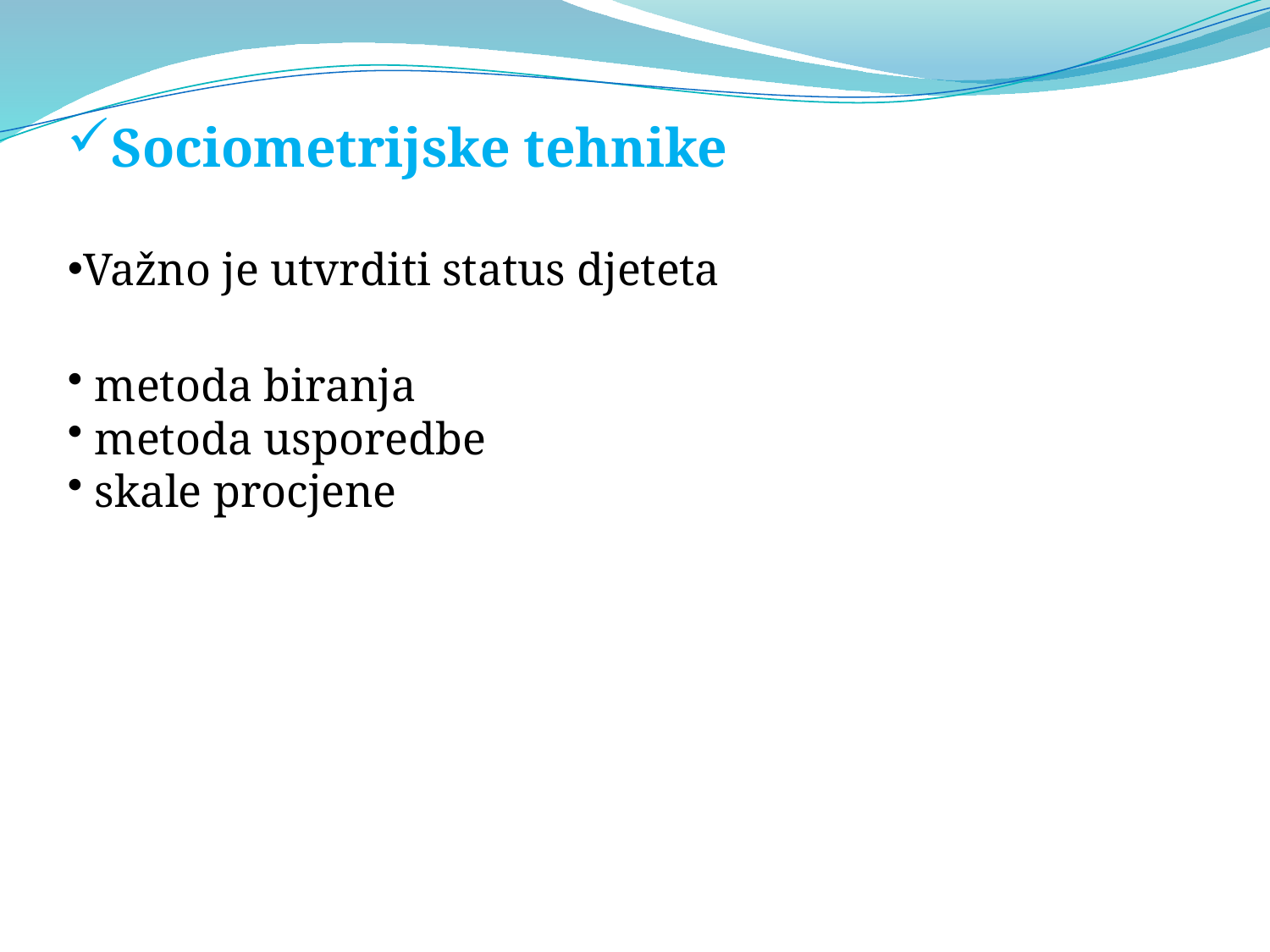

Sociometrijske tehnike

Važno je utvrditi status djeteta

 metoda biranja
 metoda usporedbe
 skale procjene